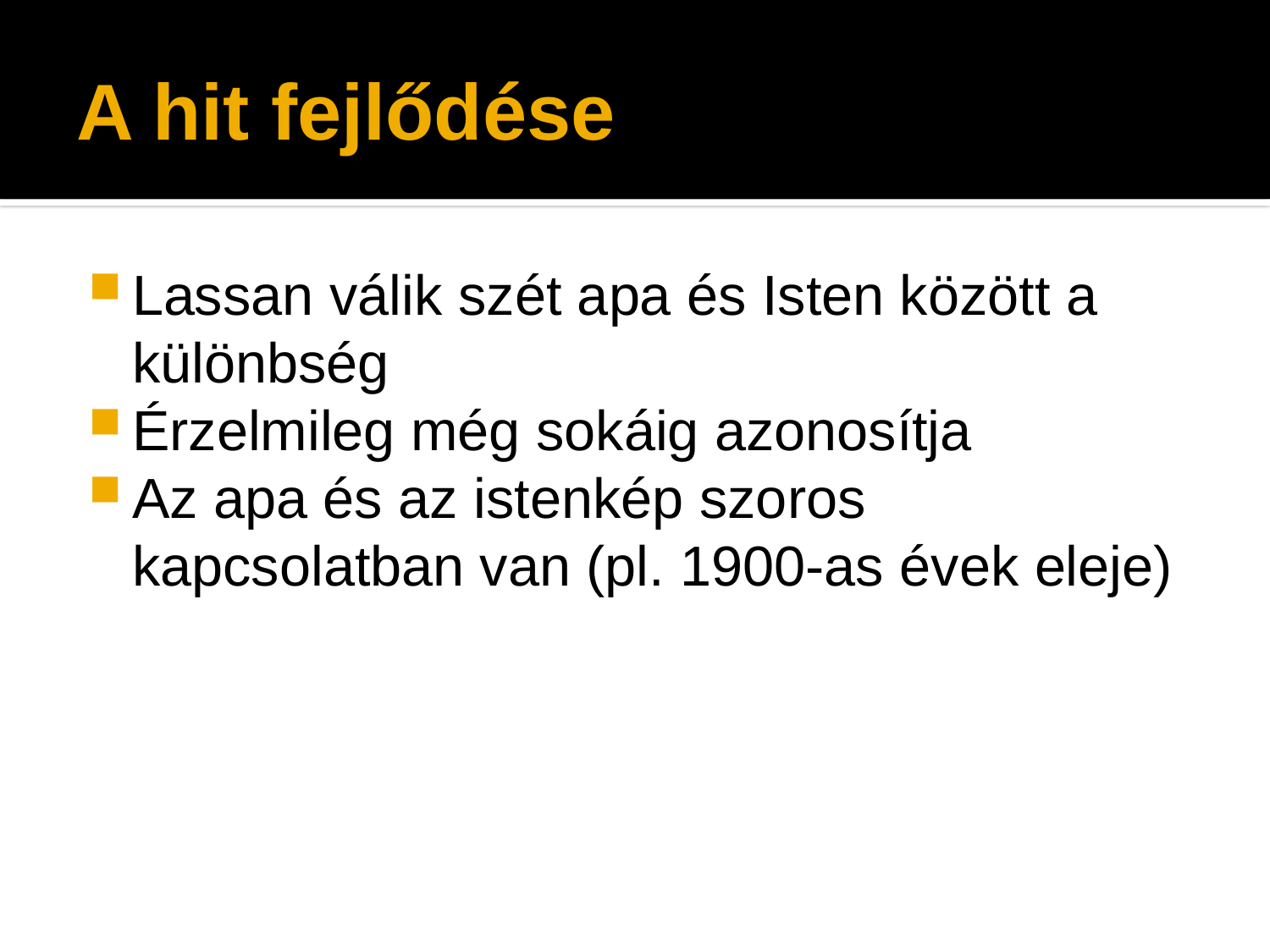

# A hit fejlődése
Lassan válik szét apa és Isten között a különbség
Érzelmileg még sokáig azonosítja
Az apa és az istenkép szoros kapcsolatban van (pl. 1900-as évek eleje)